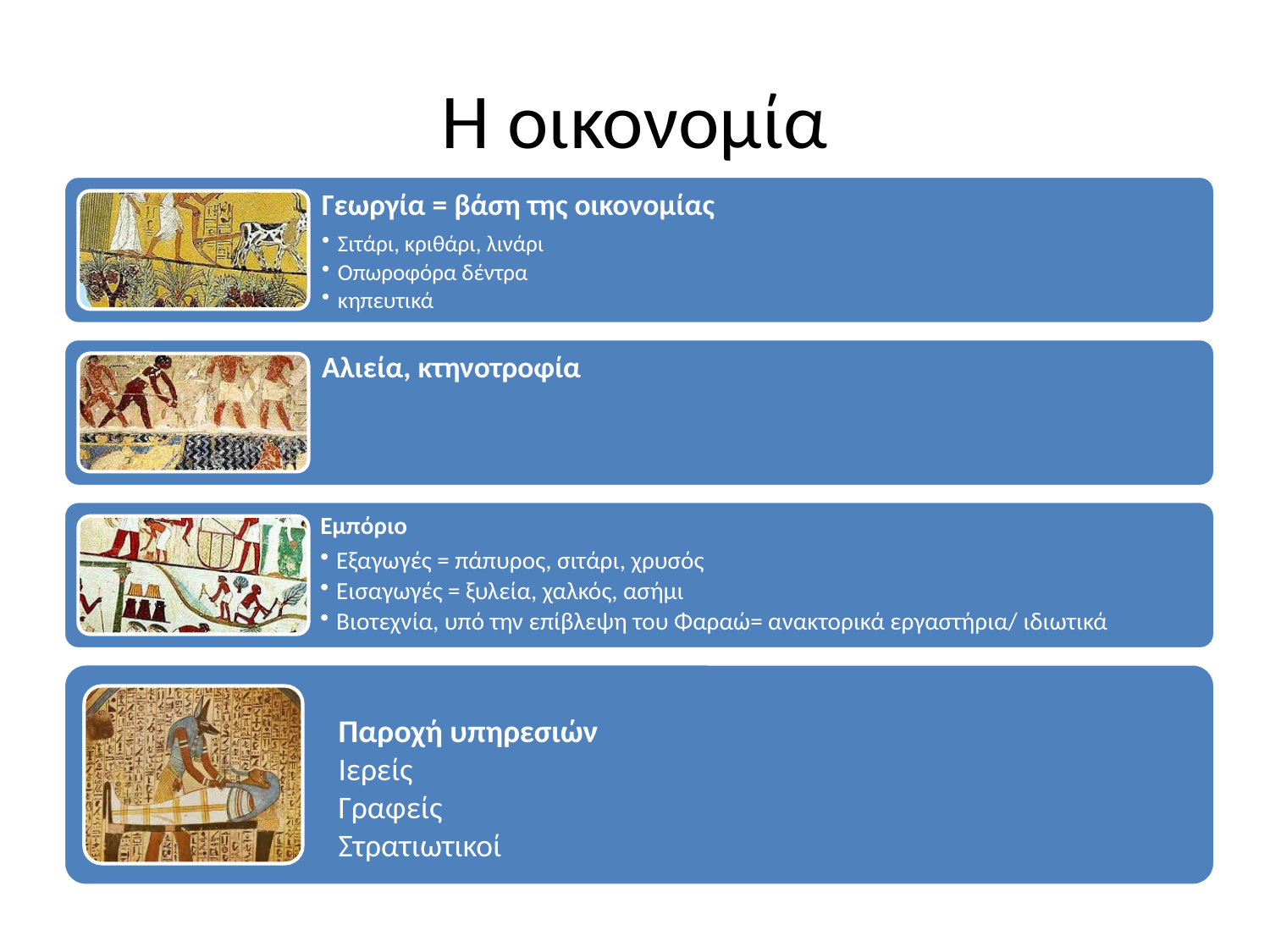

# Η οικονομία
Γεωργία = βάση της οικονομίας
Σιτάρι, κριθάρι, λινάρι
Οπωροφόρα δέντρα
κηπευτικά
Αλιεία, κτηνοτροφία

Εμπόριο
Εξαγωγές = πάπυρος, σιτάρι, χρυσός
Εισαγωγές = ξυλεία, χαλκός, ασήμι
Βιοτεχνία, υπό την επίβλεψη του Φαραώ= ανακτορικά εργαστήρια/ ιδιωτικά

Παροχή υπηρεσιών
Ιερείς
Γραφείς
Στρατιωτικοί